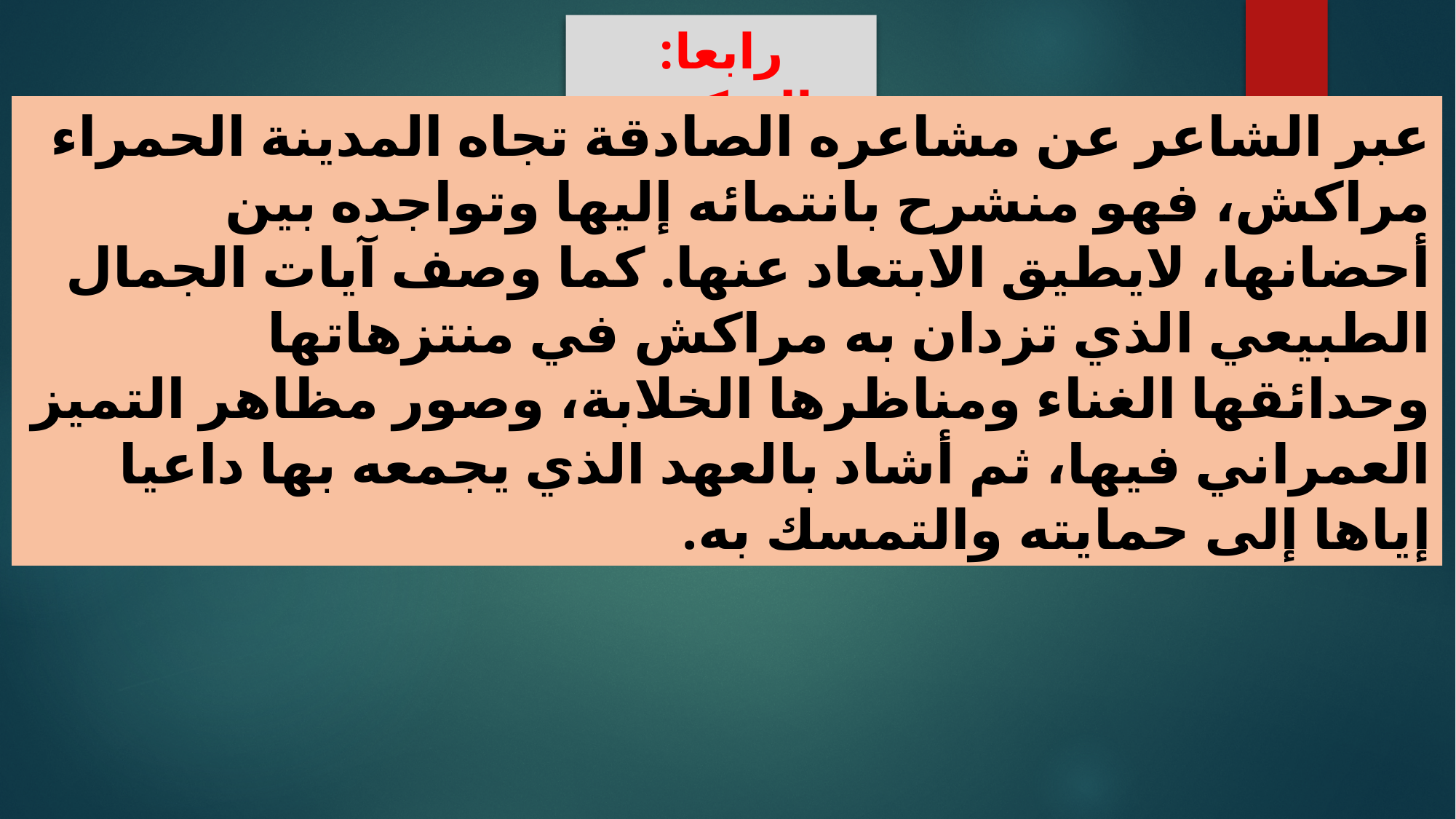

رابعا: التركيب
عبر الشاعر عن مشاعره الصادقة تجاه المدينة الحمراء مراكش، فهو منشرح بانتمائه إليها وتواجده بين أحضانها، لايطيق الابتعاد عنها. كما وصف آيات الجمال الطبيعي الذي تزدان به مراكش في منتزهاتها وحدائقها الغناء ومناظرها الخلابة، وصور مظاهر التميز العمراني فيها، ثم أشاد بالعهد الذي يجمعه بها داعيا إياها إلى حمايته والتمسك به.